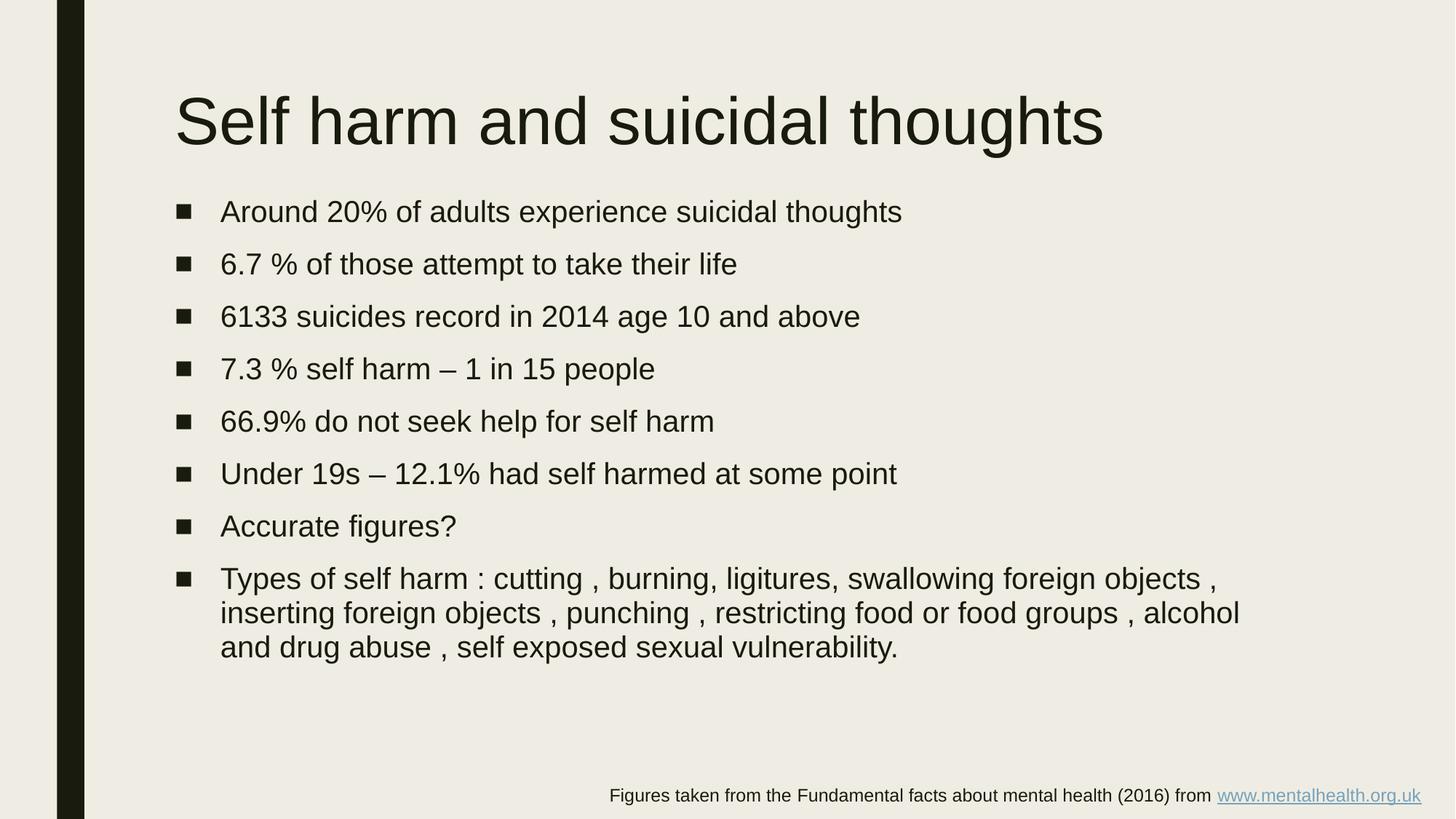

# Self harm and suicidal thoughts
Around 20% of adults experience suicidal thoughts
6.7 % of those attempt to take their life
6133 suicides record in 2014 age 10 and above
7.3 % self harm – 1 in 15 people
66.9% do not seek help for self harm
Under 19s – 12.1% had self harmed at some point
Accurate figures?
Types of self harm : cutting , burning, ligitures, swallowing foreign objects , inserting foreign objects , punching , restricting food or food groups , alcohol and drug abuse , self exposed sexual vulnerability.
Figures taken from the Fundamental facts about mental health (2016) from www.mentalhealth.org.uk